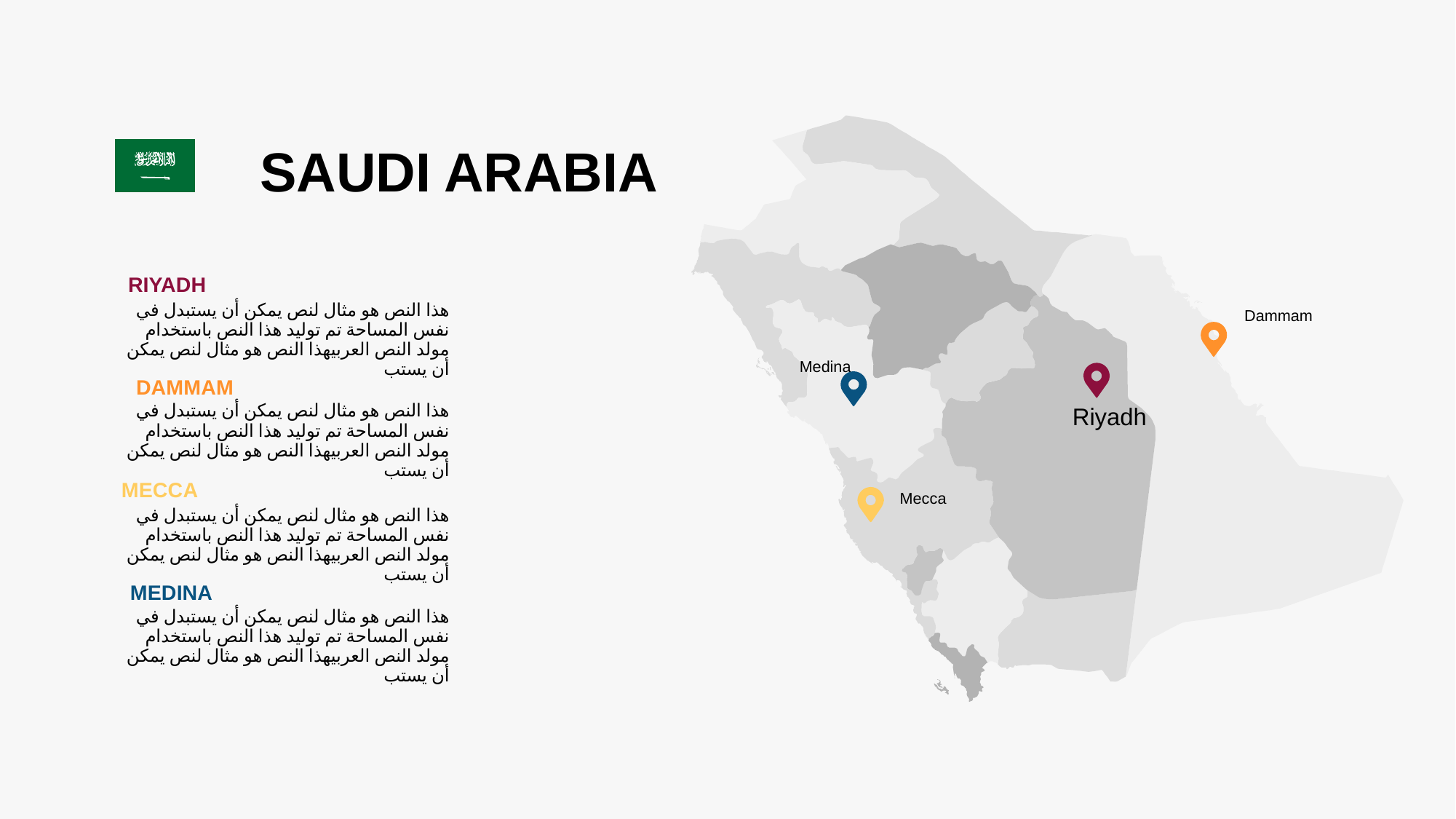

Dammam

Medina

Riyadh
Mecca

SAUDI ARABIA

RIYADH
هذا النص هو مثال لنص يمكن أن يستبدل في نفس المساحة تم توليد هذا النص باستخدام مولد النص العربيهذا النص هو مثال لنص يمكن أن يستب
DAMMAM
هذا النص هو مثال لنص يمكن أن يستبدل في نفس المساحة تم توليد هذا النص باستخدام مولد النص العربيهذا النص هو مثال لنص يمكن أن يستب
MECCA
هذا النص هو مثال لنص يمكن أن يستبدل في نفس المساحة تم توليد هذا النص باستخدام مولد النص العربيهذا النص هو مثال لنص يمكن أن يستب
MEDINA
هذا النص هو مثال لنص يمكن أن يستبدل في نفس المساحة تم توليد هذا النص باستخدام مولد النص العربيهذا النص هو مثال لنص يمكن أن يستب